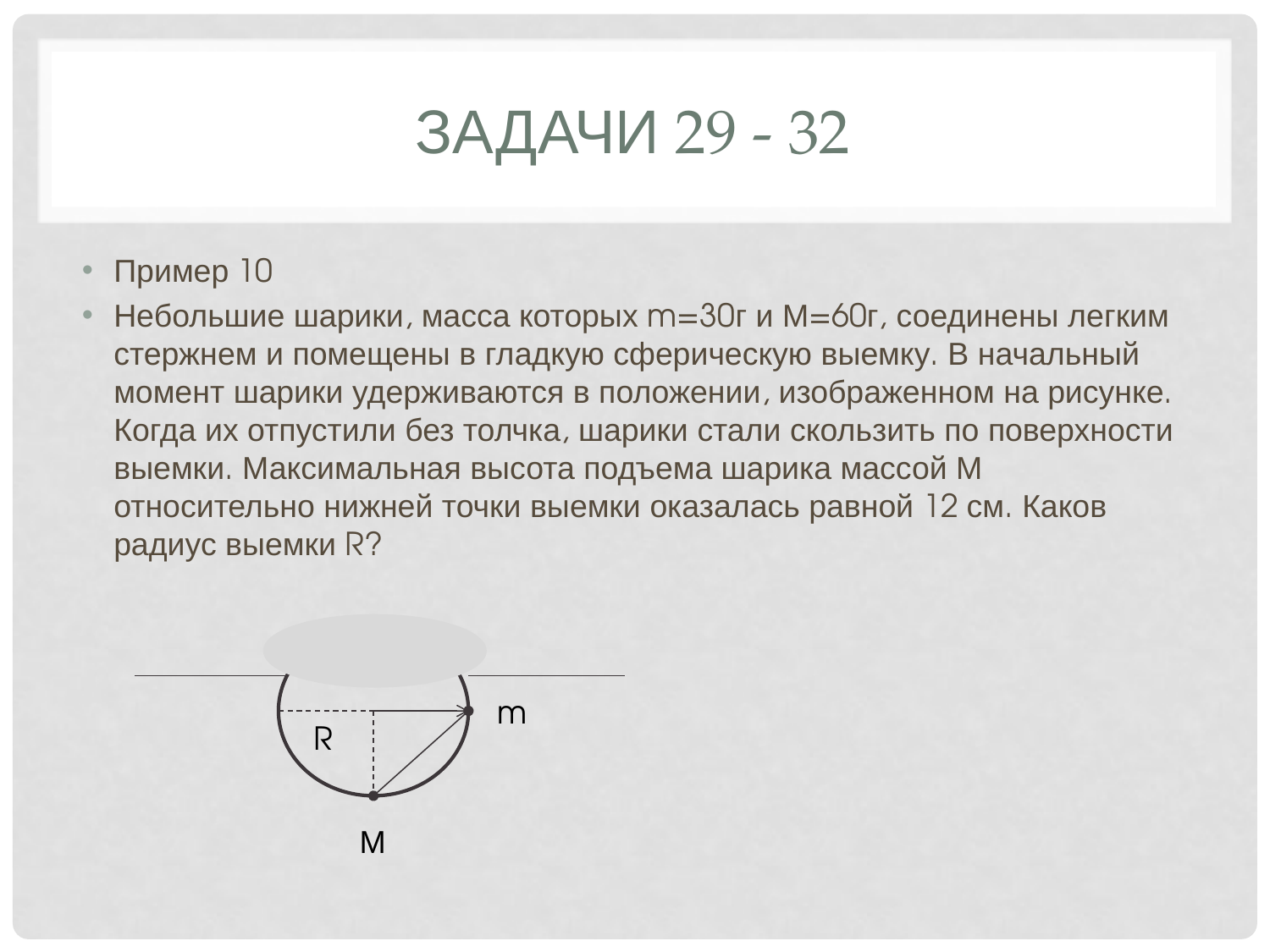

# Задачи 29 - 32
Пример 10
Небольшие шарики, масса которых m=30г и М=60г, соединены легким стержнем и помещены в гладкую сферическую выемку. В начальный момент шарики удерживаются в положении, изображенном на рисунке. Когда их отпустили без толчка, шарики стали скользить по поверхности выемки. Максимальная высота подъема шарика массой М относительно нижней точки выемки оказалась равной 12 см. Каков радиус выемки R?

m
R
М